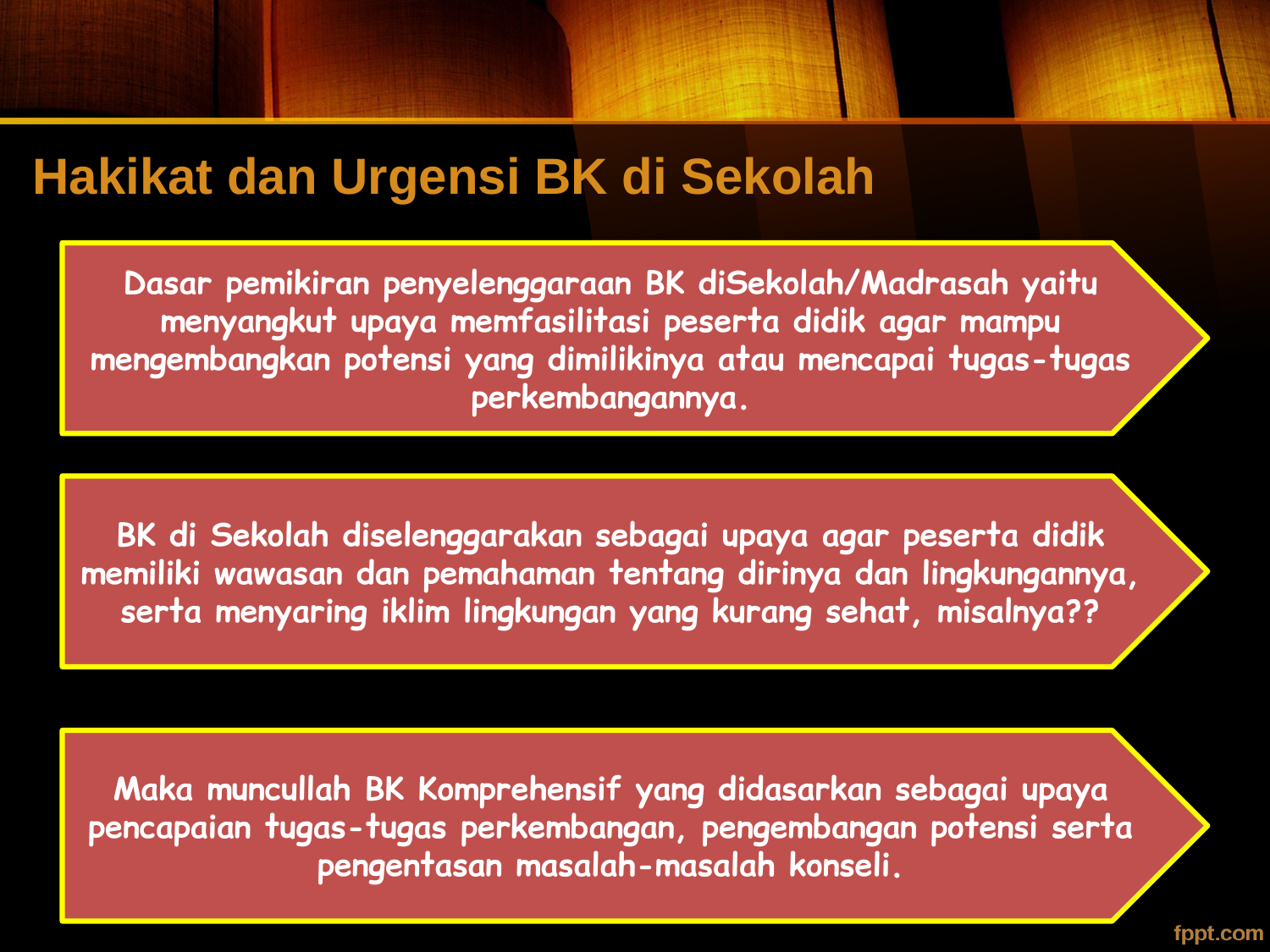

# Hakikat dan Urgensi BK di Sekolah
Dasar pemikiran penyelenggaraan BK diSekolah/Madrasah yaitu menyangkut upaya memfasilitasi peserta didik agar mampu mengembangkan potensi yang dimilikinya atau mencapai tugas-tugas perkembangannya.
BK di Sekolah diselenggarakan sebagai upaya agar peserta didik memiliki wawasan dan pemahaman tentang dirinya dan lingkungannya, serta menyaring iklim lingkungan yang kurang sehat, misalnya??
Maka muncullah BK Komprehensif yang didasarkan sebagai upaya pencapaian tugas-tugas perkembangan, pengembangan potensi serta pengentasan masalah-masalah konseli.